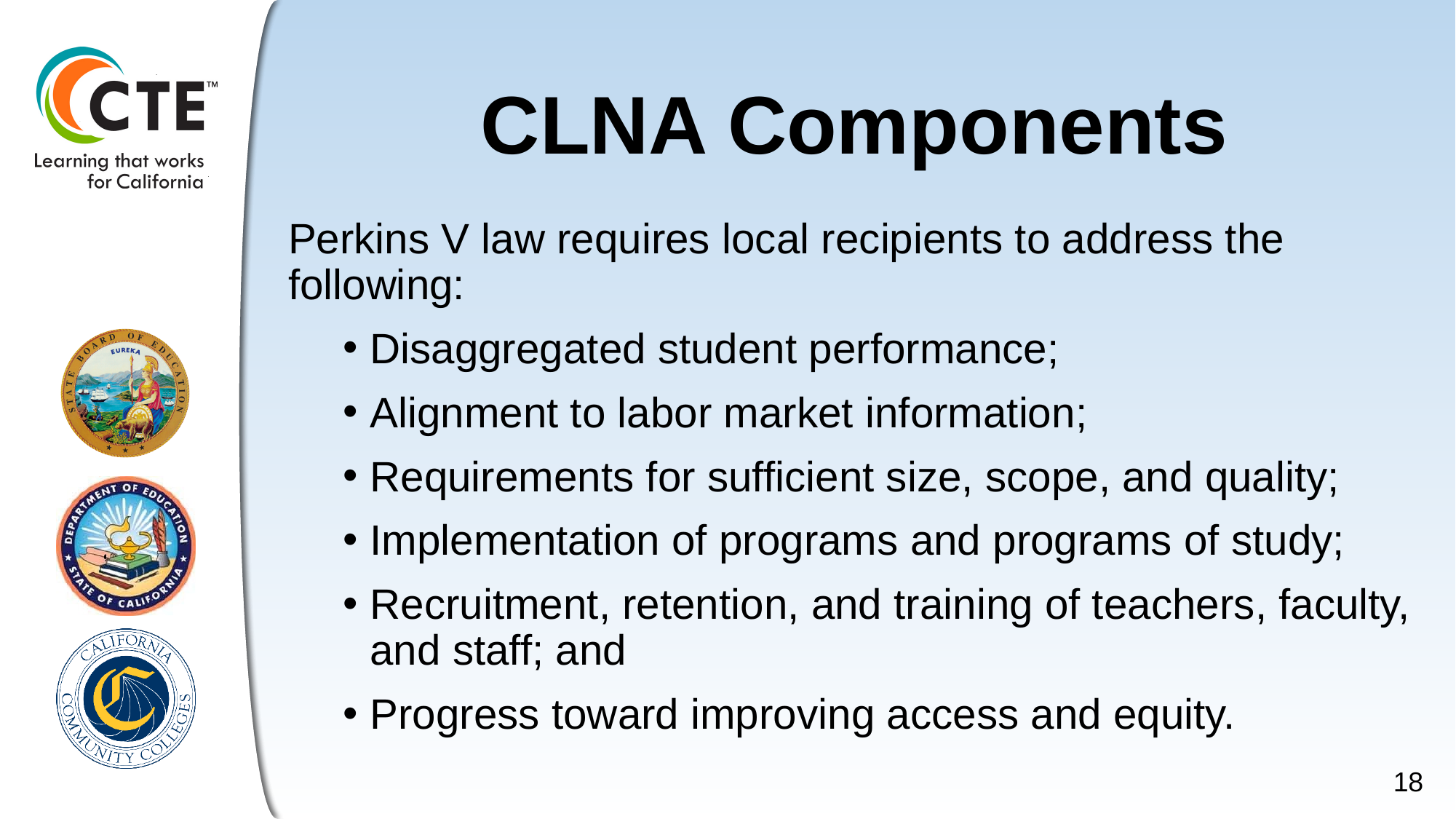

# CLNA Components
Perkins V law requires local recipients to address the following:
Disaggregated student performance;
Alignment to labor market information;
Requirements for sufficient size, scope, and quality;
Implementation of programs and programs of study;
Recruitment, retention, and training of teachers, faculty, and staff; and
Progress toward improving access and equity.